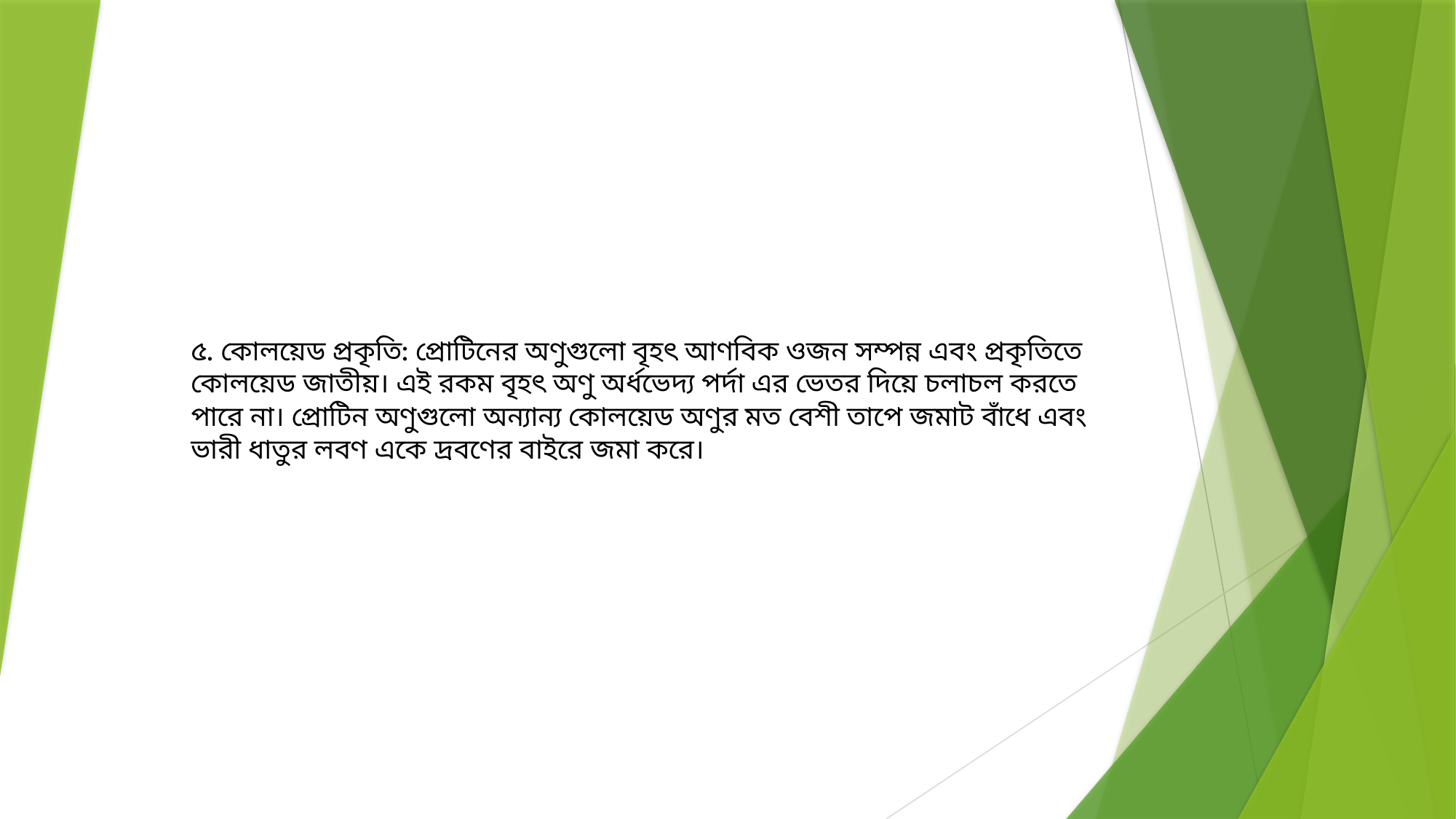

#
৫. কোলয়েড প্রকৃতি: প্রোটিনের অণুগুলো বৃহৎ আণবিক ওজন সম্পন্ন এবং প্রকৃতিতে কোলয়েড জাতীয়। এই রকম বৃহৎ অণু অর্ধভেদ্য পর্দা এর ভেতর দিয়ে চলাচল করতে পারে না। প্রোটিন অণুগুলো অন্যান্য কোলয়েড অণুর মত বেশী তাপে জমাট বাঁধে এবং ভারী ধাতুর লবণ একে দ্রবণের বাইরে জমা করে।